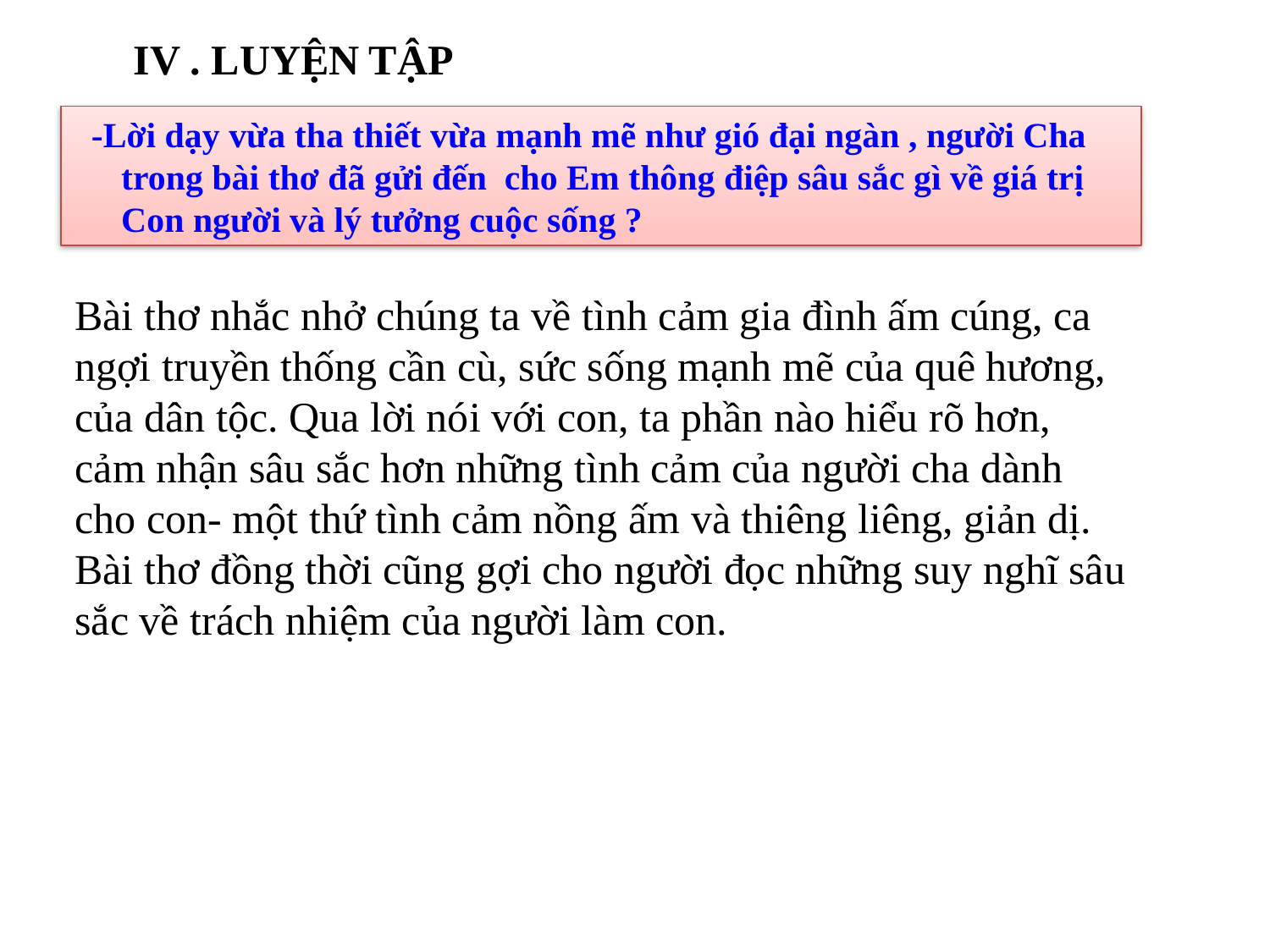

IV . LUYỆN TẬP
  -Lời dạy vừa tha thiết vừa mạnh mẽ như gió đại ngàn , người Cha trong bài thơ đã gửi đến  cho Em thông điệp sâu sắc gì về giá trị Con người và lý tưởng cuộc sống ?
Bài thơ nhắc nhở chúng ta về tình cảm gia đình ấm cúng, ca ngợi truyền thống cần cù, sức sống mạnh mẽ của quê hương, của dân tộc. Qua lời nói với con, ta phần nào hiểu rõ hơn, cảm nhận sâu sắc hơn những tình cảm của người cha dành cho con- một thứ tình cảm nồng ấm và thiêng liêng, giản dị. Bài thơ đồng thời cũng gợi cho người đọc những suy nghĩ sâu sắc về trách nhiệm của người làm con.